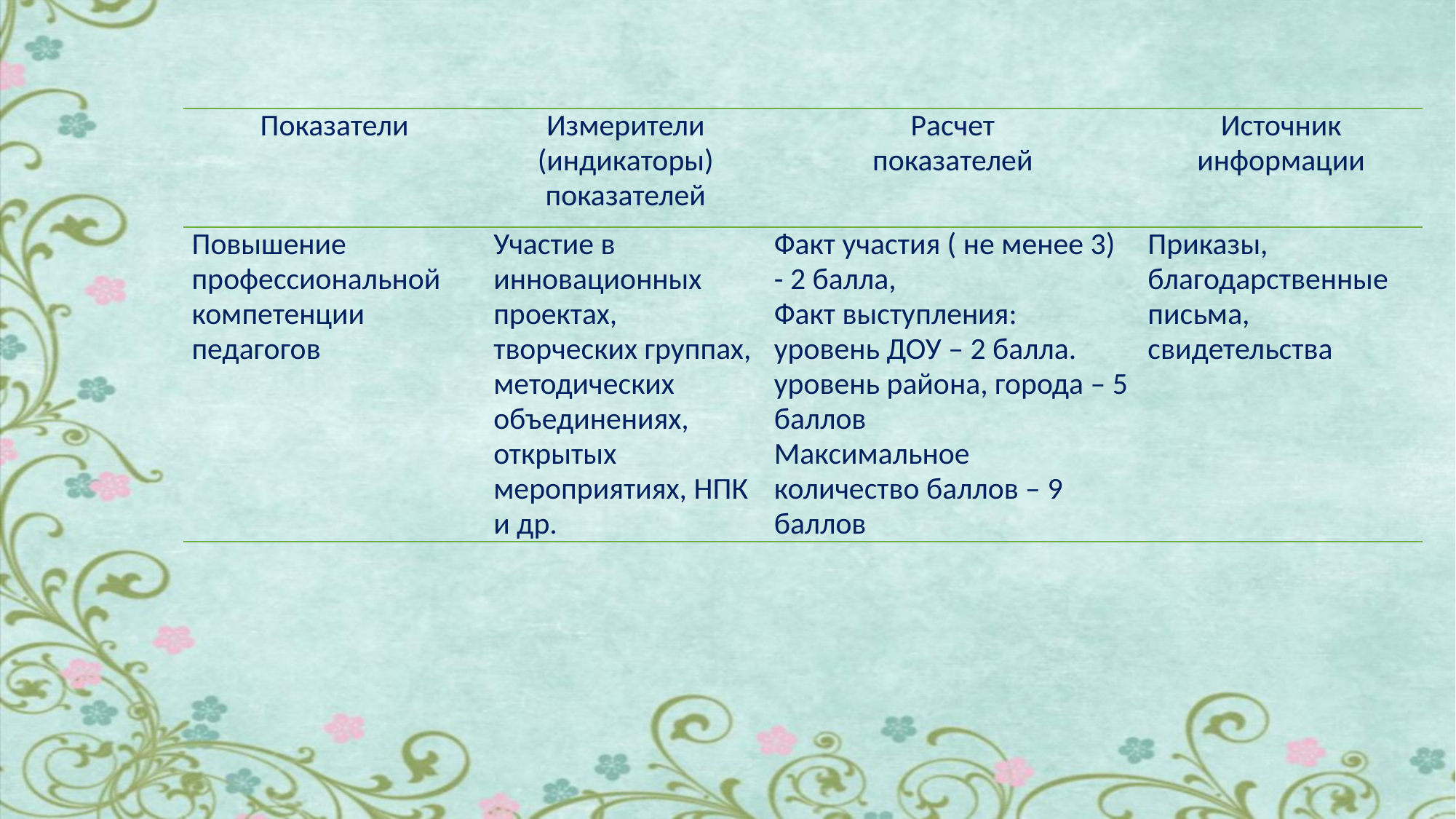

| Показатели | Измерители (индикаторы) показателей | Расчет показателей | Источник информации |
| --- | --- | --- | --- |
| Повышение профессиональной компетенции педагогов | Участие в инновационных проектах, творческих группах, методических объединениях, открытых мероприятиях, НПК и др. | Факт участия ( не менее 3) - 2 балла, Факт выступления: уровень ДОУ – 2 балла. уровень района, города – 5 баллов Максимальное количество баллов – 9 баллов | Приказы, благодарственные письма, свидетельства |